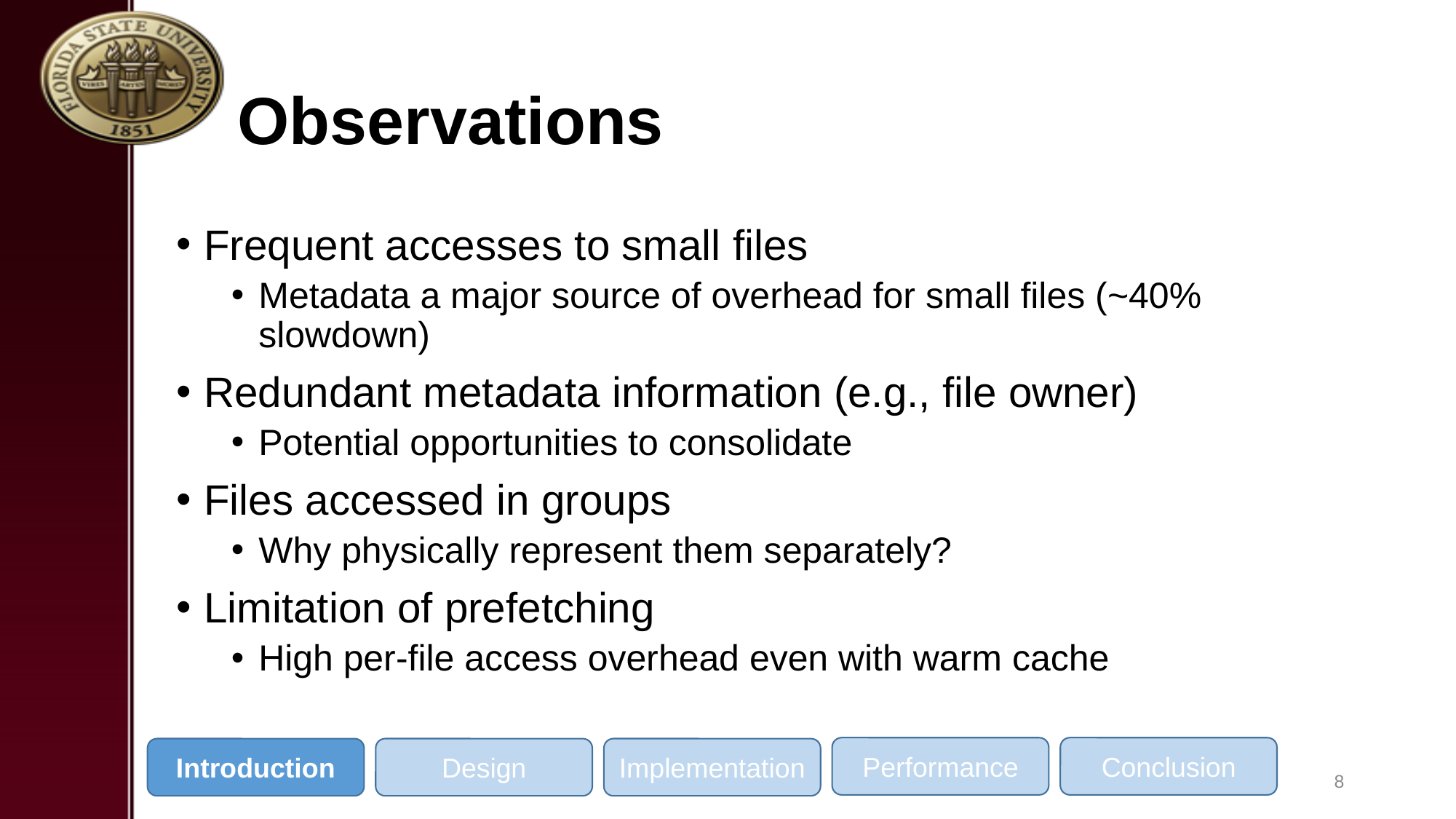

# Observations
Frequent accesses to small files
Metadata a major source of overhead for small files (~40% slowdown)
Redundant metadata information (e.g., file owner)
Potential opportunities to consolidate
Files accessed in groups
Why physically represent them separately?
Limitation of prefetching
High per-file access overhead even with warm cache

Performance
Conclusion
Introduction
Design
Implementation
8